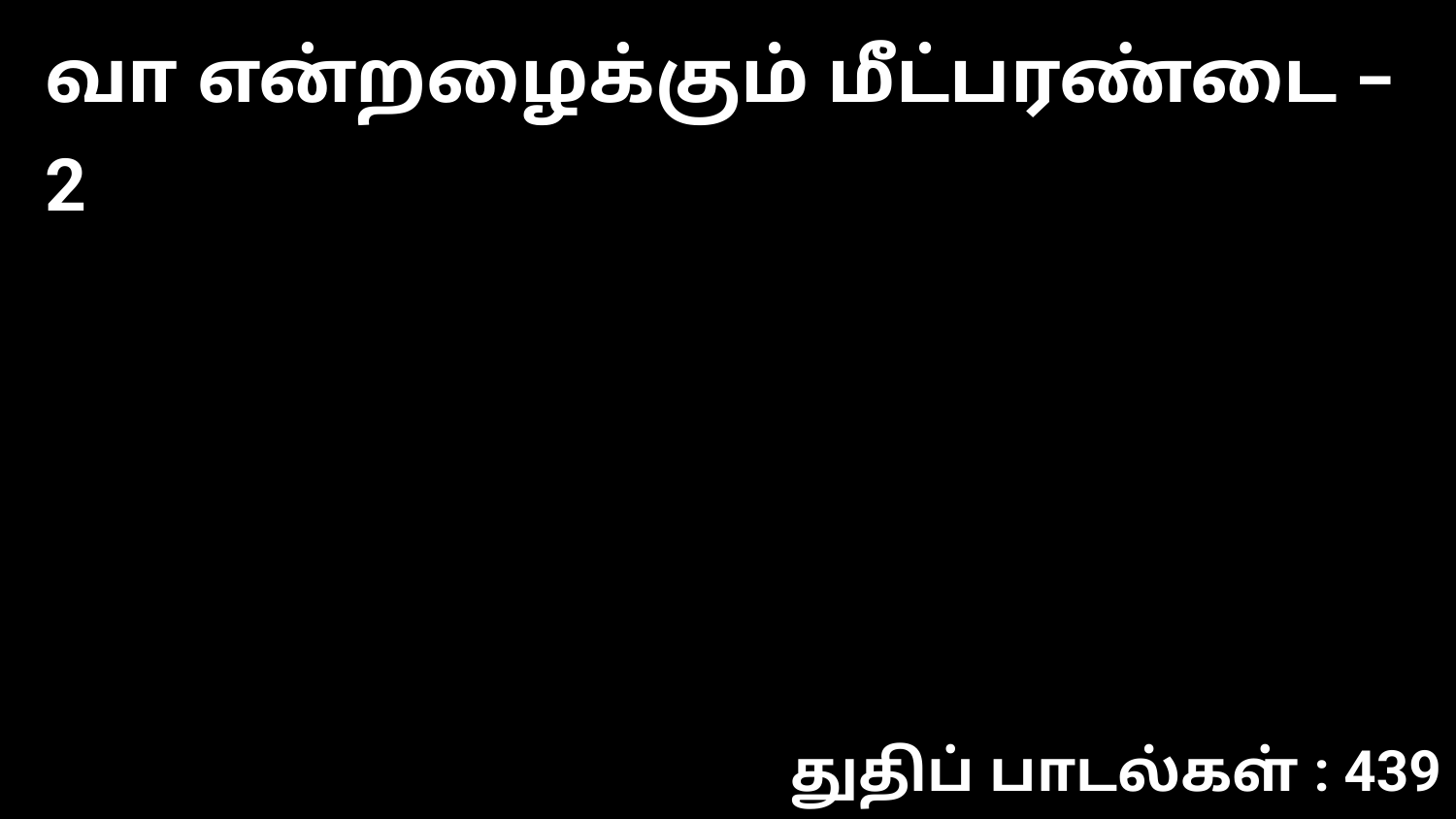

வா என்றழைக்கும் மீட்பரண்டை – 2
துதிப் பாடல்கள் : 439